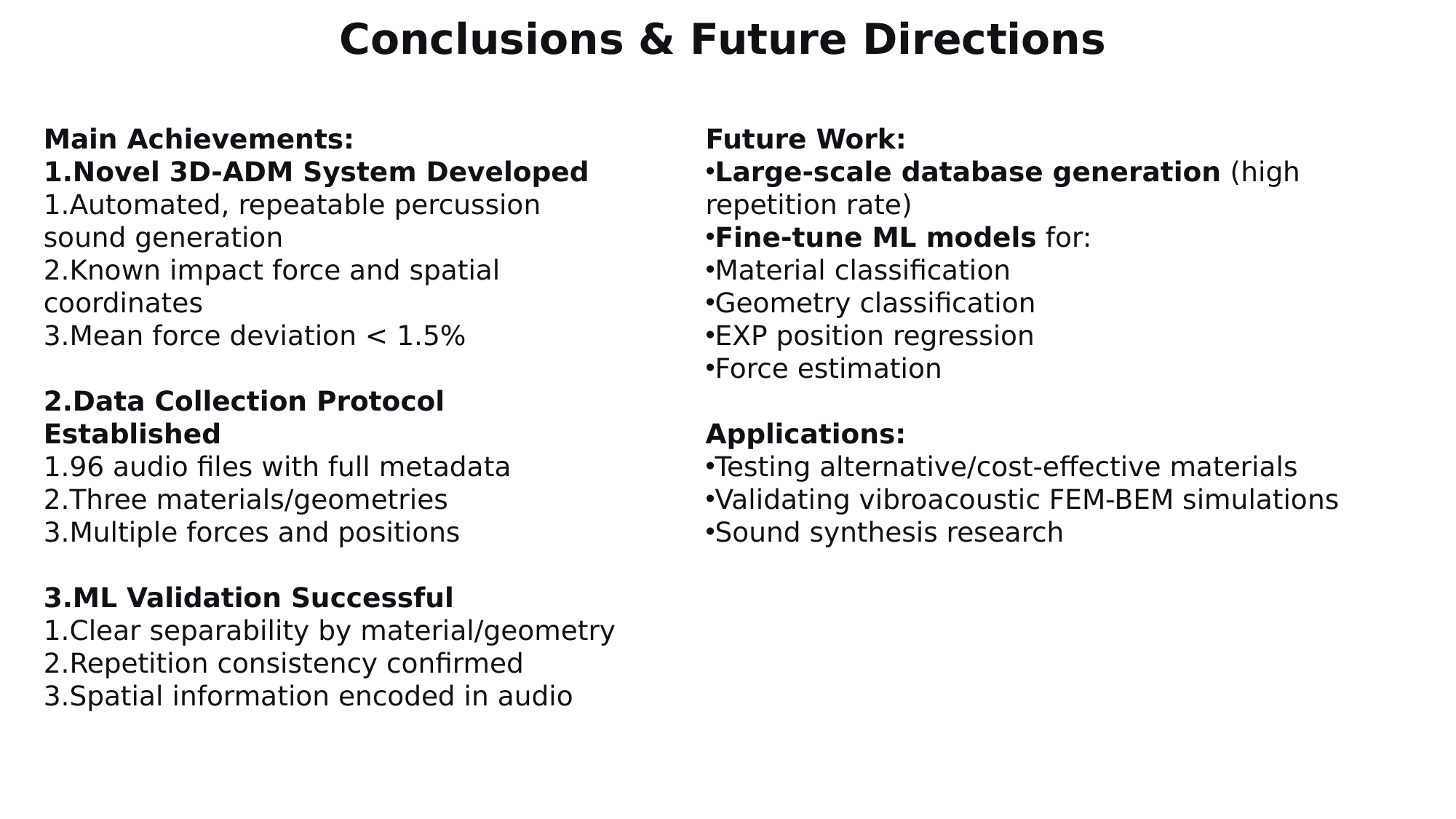

Conclusions & Future Directions
Future Work:
Large-scale database generation (high repetition rate)
Fine-tune ML models for:
Material classification
Geometry classification
EXP position regression
Force estimation

Applications:
Testing alternative/cost-effective materials
Validating vibroacoustic FEM-BEM simulations
Sound synthesis research
Main Achievements:
Novel 3D-ADM System Developed
Automated, repeatable percussion sound generation
Known impact force and spatial coordinates
Mean force deviation < 1.5%

Data Collection Protocol Established
96 audio files with full metadata
Three materials/geometries
Multiple forces and positions

ML Validation Successful
Clear separability by material/geometry
Repetition consistency confirmed
Spatial information encoded in audio